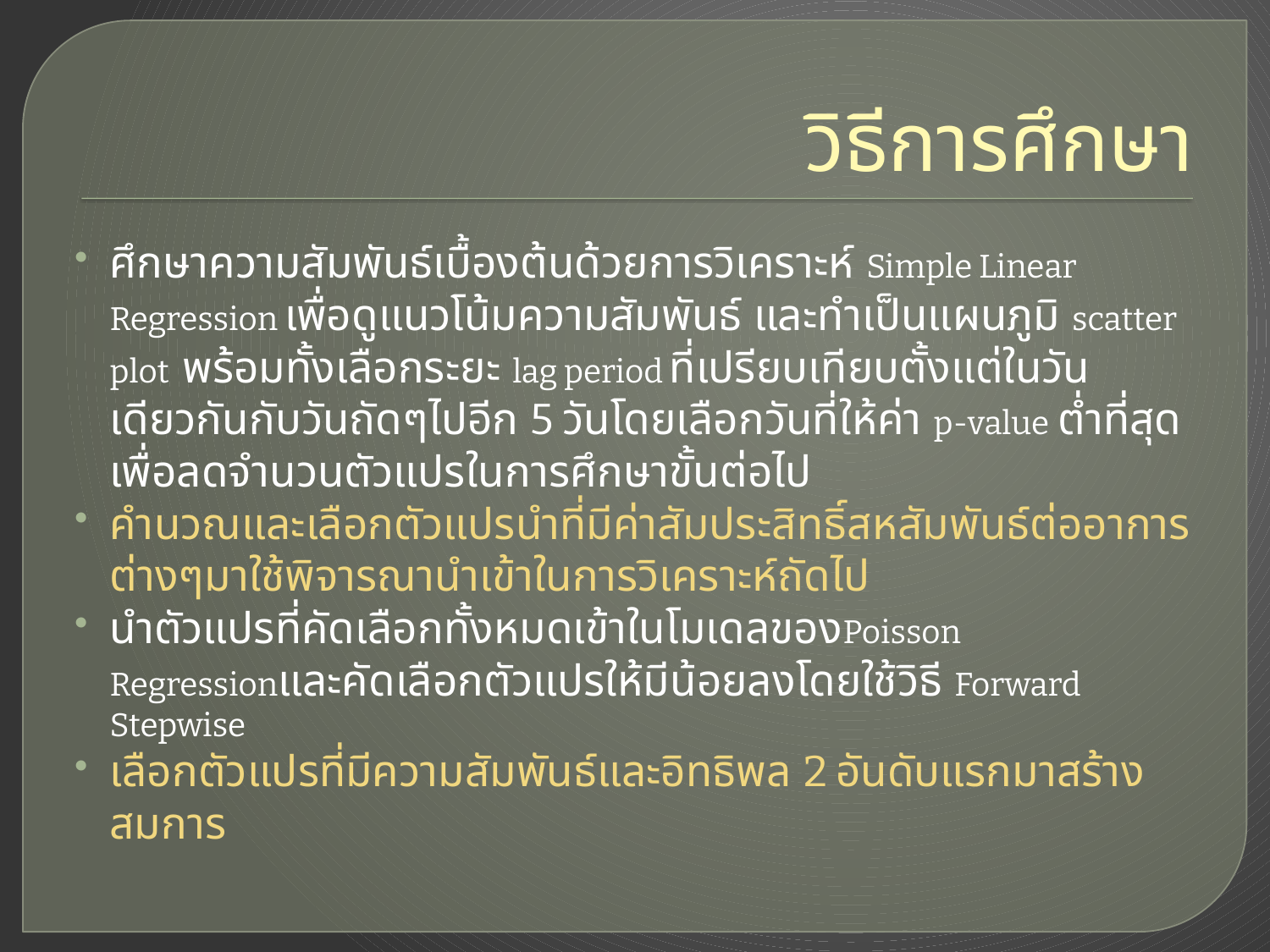

# วิธีการศึกษา
ศึกษาความสัมพันธ์เบื้องต้นด้วยการวิเคราะห์ Simple Linear Regression เพื่อดูแนวโน้มความสัมพันธ์ และทำเป็นแผนภูมิ scatter plot  พร้อมทั้งเลือกระยะ lag period ที่เปรียบเทียบตั้งแต่ในวันเดียวกันกับวันถัดๆไปอีก 5 วันโดยเลือกวันที่ให้ค่า p-value ต่ำที่สุด เพื่อลดจำนวนตัวแปรในการศึกษาขั้นต่อไป
คำนวณและเลือกตัวแปรนำที่มีค่าสัมประสิทธิ์สหสัมพันธ์ต่ออาการต่างๆมาใช้พิจารณานำเข้าในการวิเคราะห์ถัดไป
นำตัวแปรที่คัดเลือกทั้งหมดเข้าในโมเดลของPoisson Regressionและคัดเลือกตัวแปรให้มีน้อยลงโดยใช้วิธี Forward Stepwise
เลือกตัวแปรที่มีความสัมพันธ์และอิทธิพล 2 อันดับแรกมาสร้างสมการ